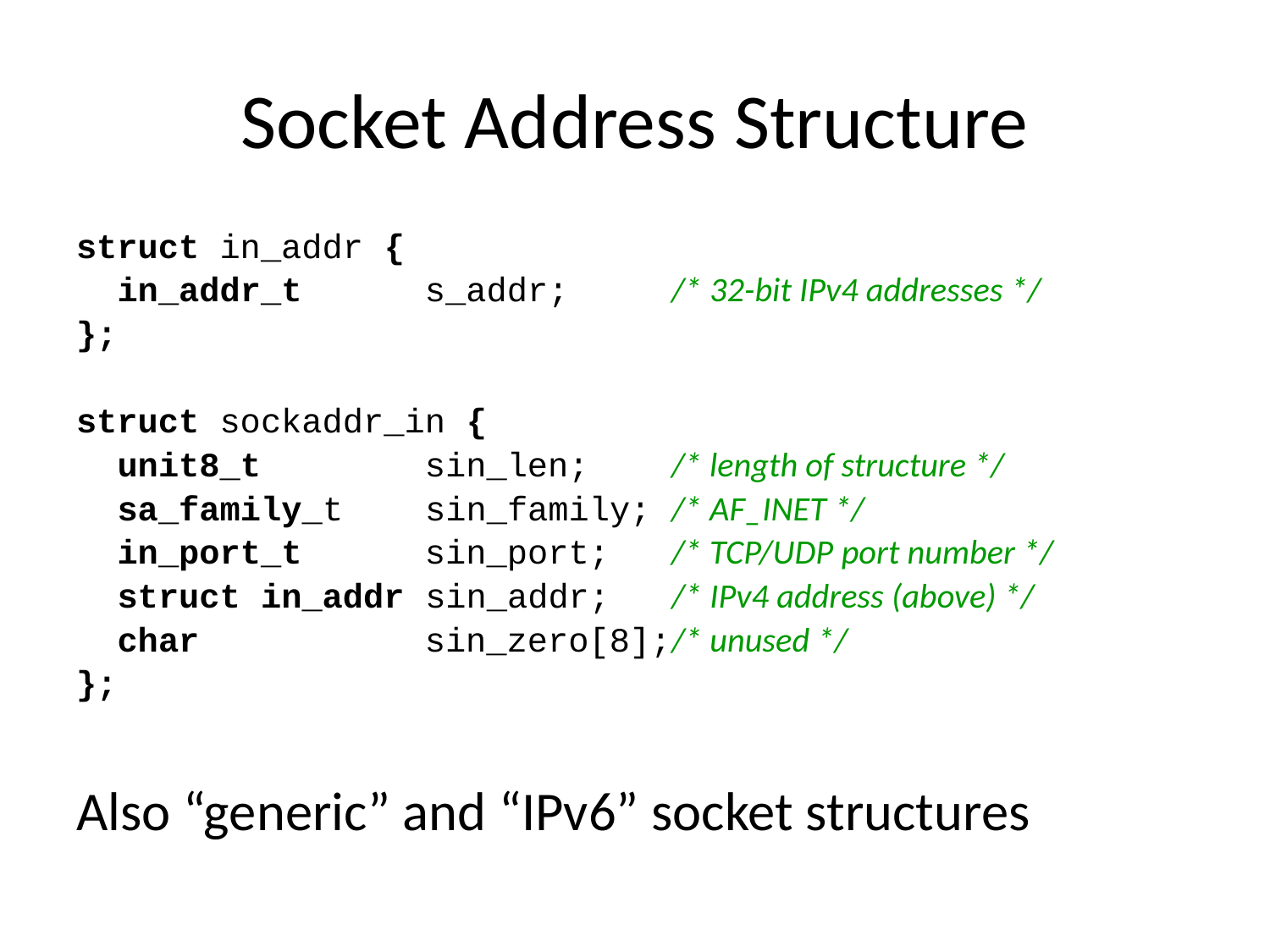

# Socket Address Structure
struct in_addr {
  in_addr_t      s_addr;     /* 32-bit IPv4 addresses */
};

struct sockaddr_in {
  unit8_t        sin_len;    /* length of structure */
  sa_family_t    sin_family; /* AF_INET */
  in_port_t      sin_port;   /* TCP/UDP port number */
  struct in_addr sin_addr;   /* IPv4 address (above) */
  char           sin_zero[8];/* unused */
};

Also “generic” and “IPv6” socket structures